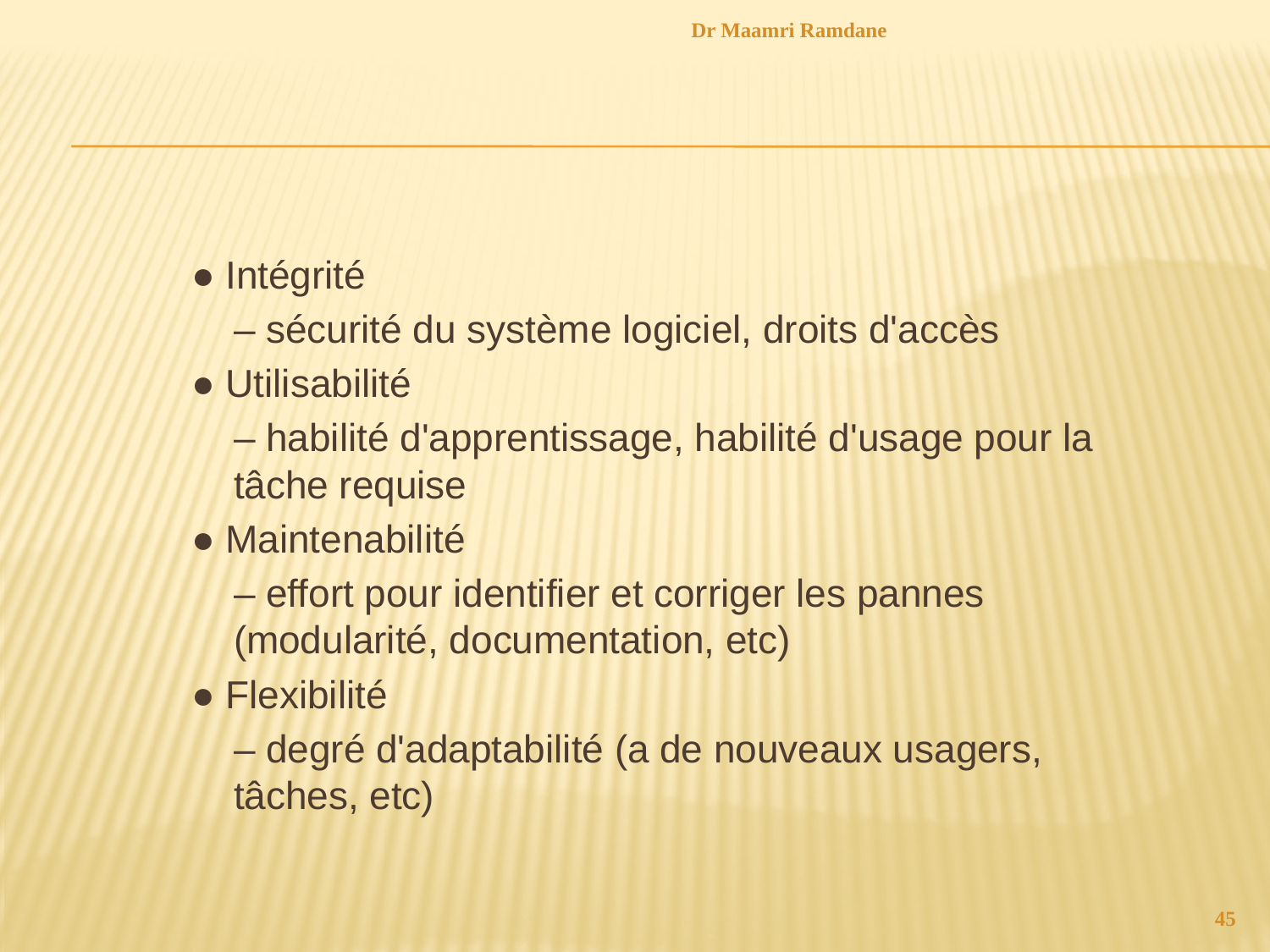

Dr Maamri Ramdane
#
● Intégrité
	– sécurité du système logiciel, droits d'accès
● Utilisabilité
	– habilité d'apprentissage, habilité d'usage pour la tâche requise
● Maintenabilité
	– effort pour identifier et corriger les pannes (modularité, documentation, etc)
● Flexibilité
	– degré d'adaptabilité (a de nouveaux usagers, tâches, etc)

45